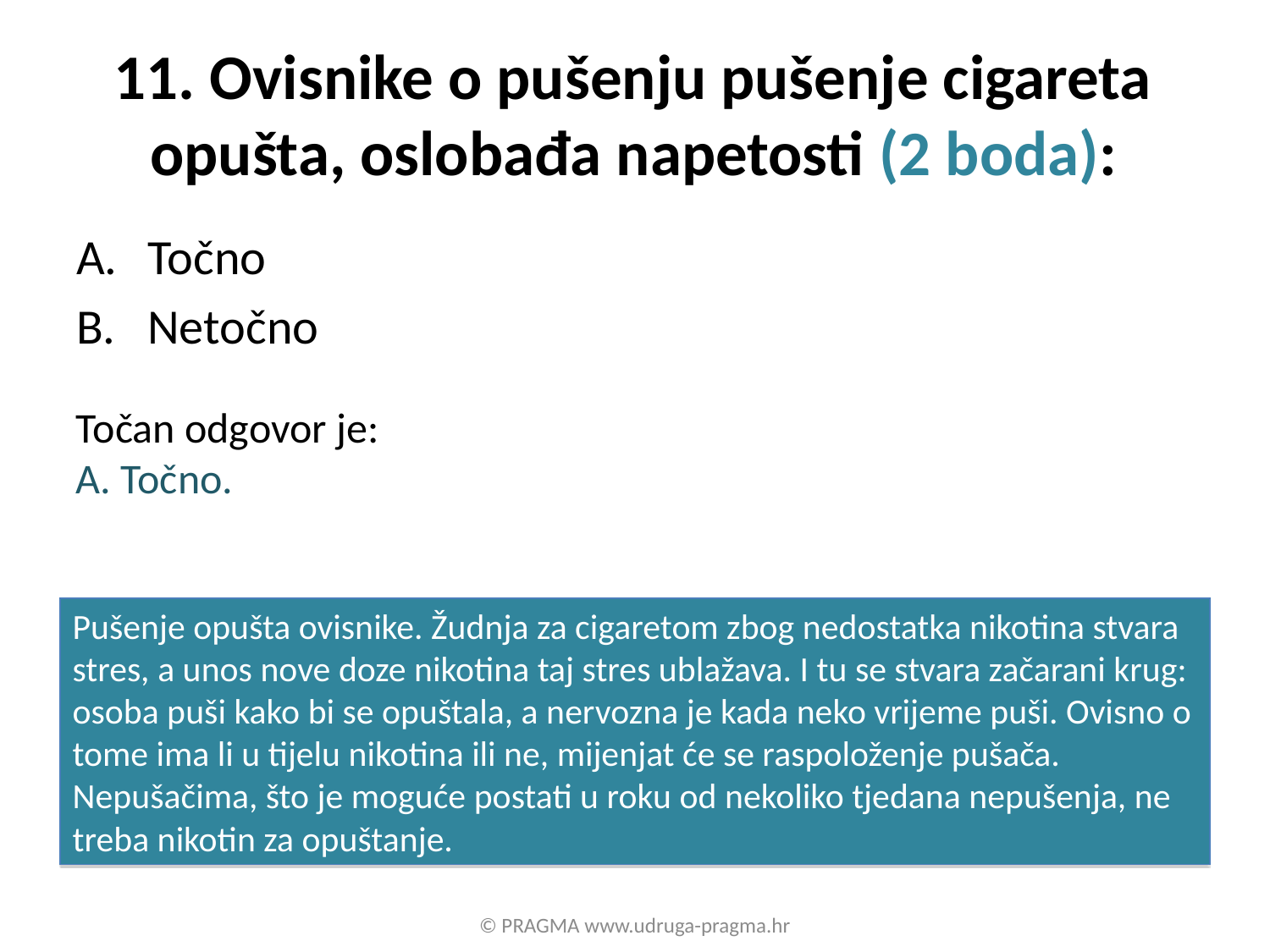

# 11. Ovisnike o pušenju pušenje cigareta opušta, oslobađa napetosti (2 boda):
Točno
Netočno
Točan odgovor je:
A. Točno.
Pušenje opušta ovisnike. Žudnja za cigaretom zbog nedostatka nikotina stvara stres, a unos nove doze nikotina taj stres ublažava. I tu se stvara začarani krug: osoba puši kako bi se opuštala, a nervozna je kada neko vrijeme puši. Ovisno o tome ima li u tijelu nikotina ili ne, mijenjat će se raspoloženje pušača. Nepušačima, što je moguće postati u roku od nekoliko tjedana nepušenja, ne treba nikotin za opuštanje.
© PRAGMA www.udruga-pragma.hr